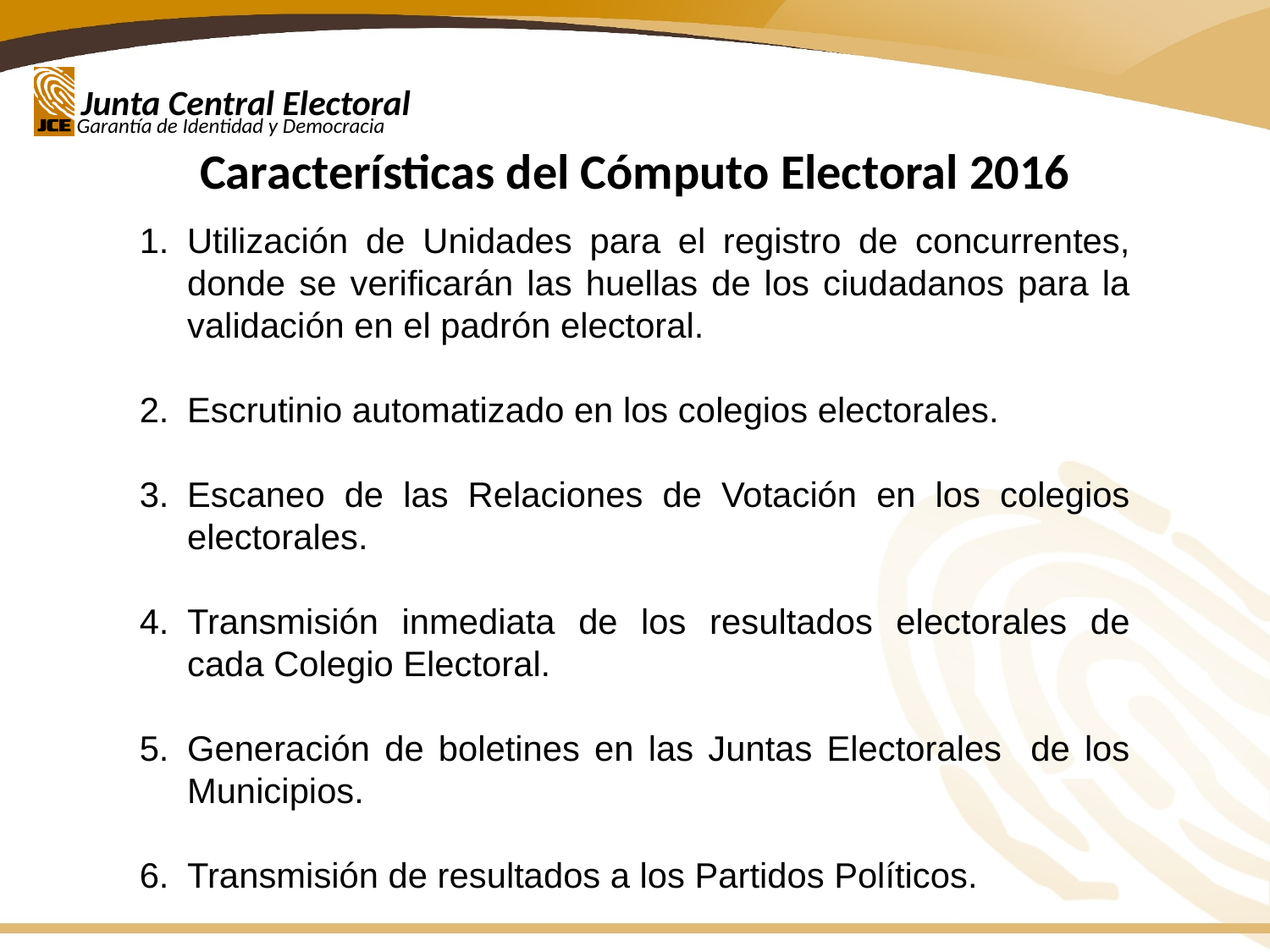

Características del Cómputo Electoral 2016
Utilización de Unidades para el registro de concurrentes, donde se verificarán las huellas de los ciudadanos para la validación en el padrón electoral.

Escrutinio automatizado en los colegios electorales.

Escaneo de las Relaciones de Votación en los colegios electorales.

Transmisión inmediata de los resultados electorales de cada Colegio Electoral.

Generación de boletines en las Juntas Electorales  de los Municipios.

Transmisión de resultados a los Partidos Políticos.